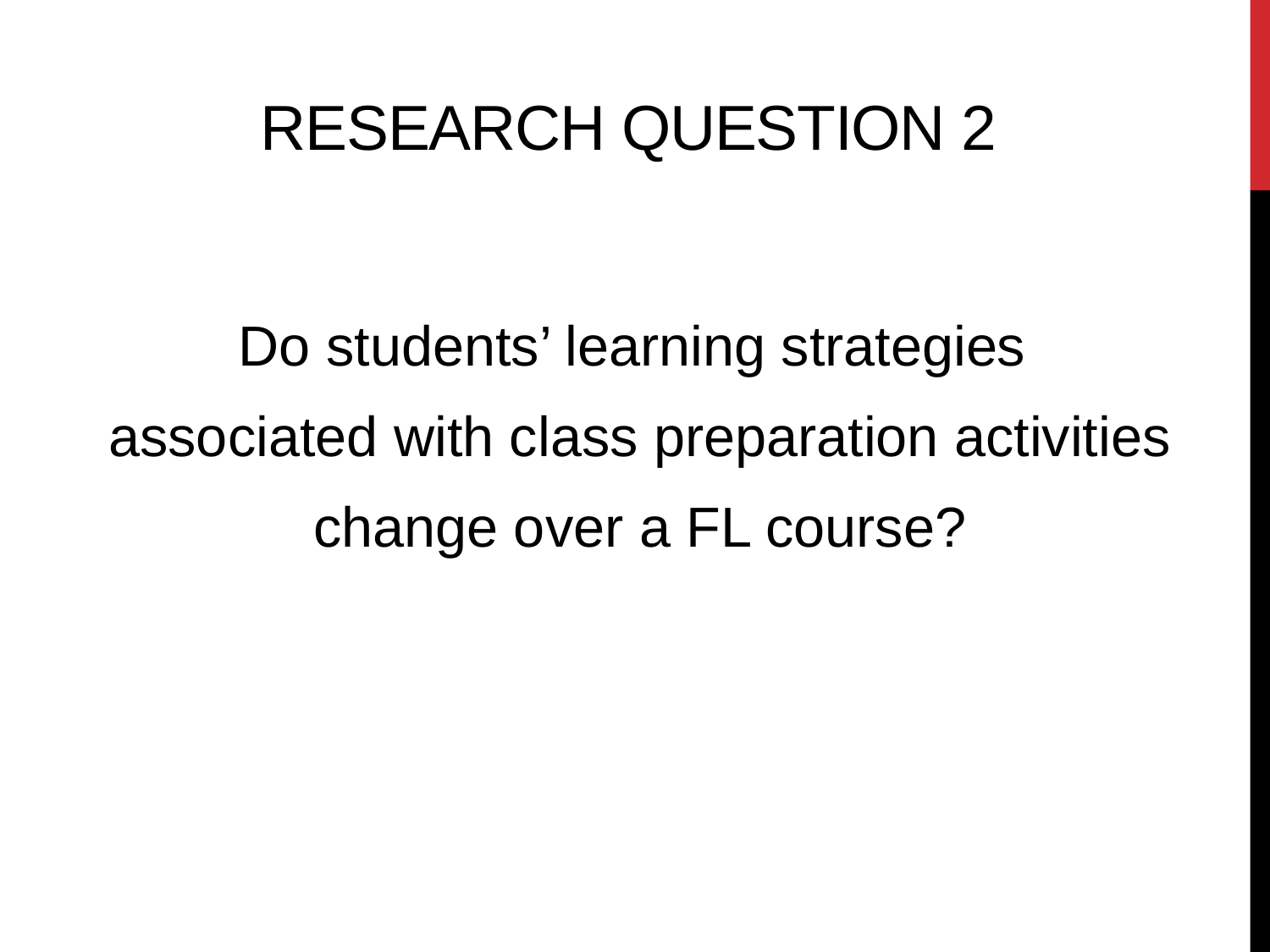

# Research question 2

Do students’ learning strategies
associated with class preparation activities
change over a FL course?